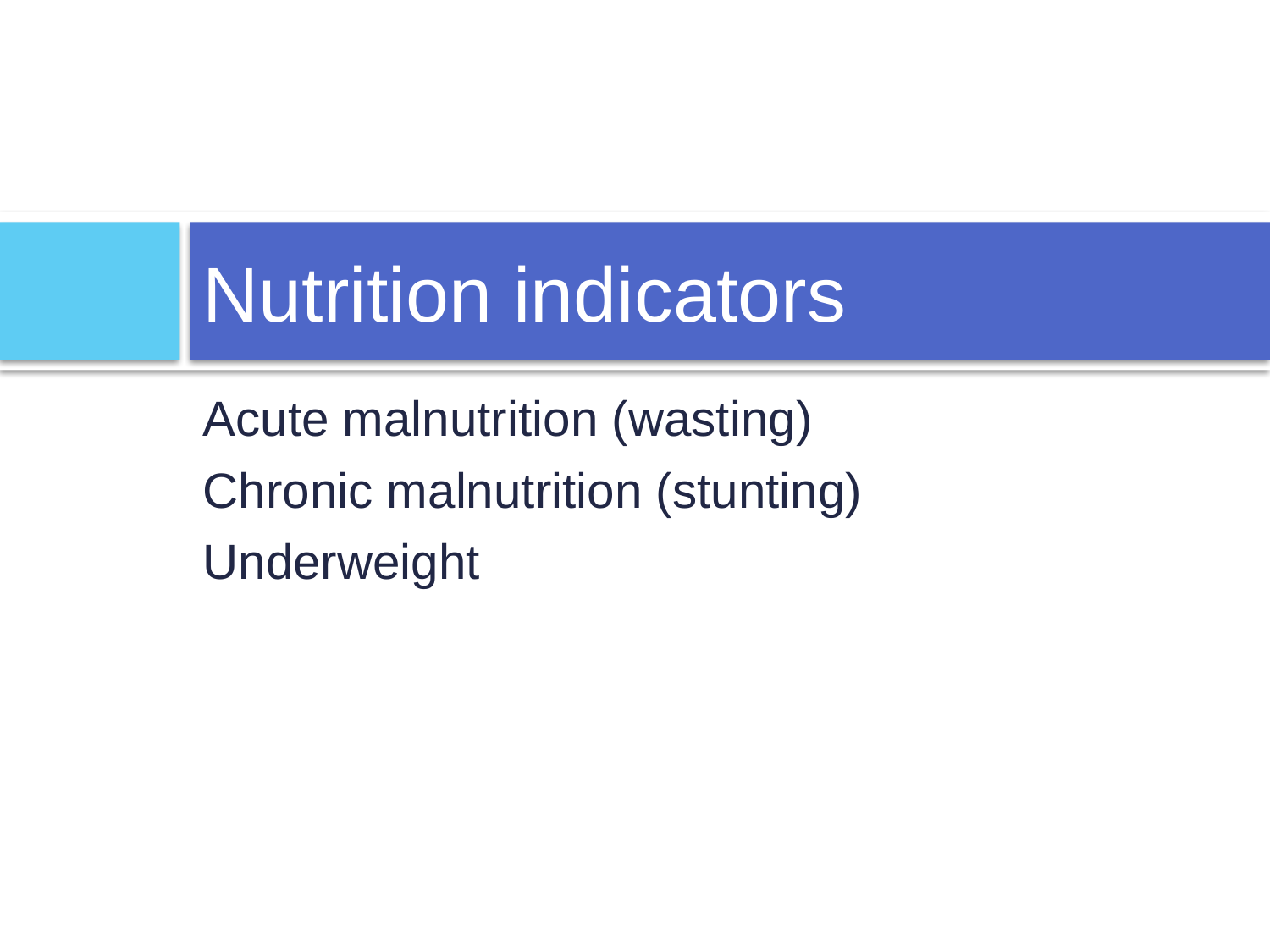

# Nutrition indicators
Acute malnutrition (wasting)
Chronic malnutrition (stunting)
Underweight